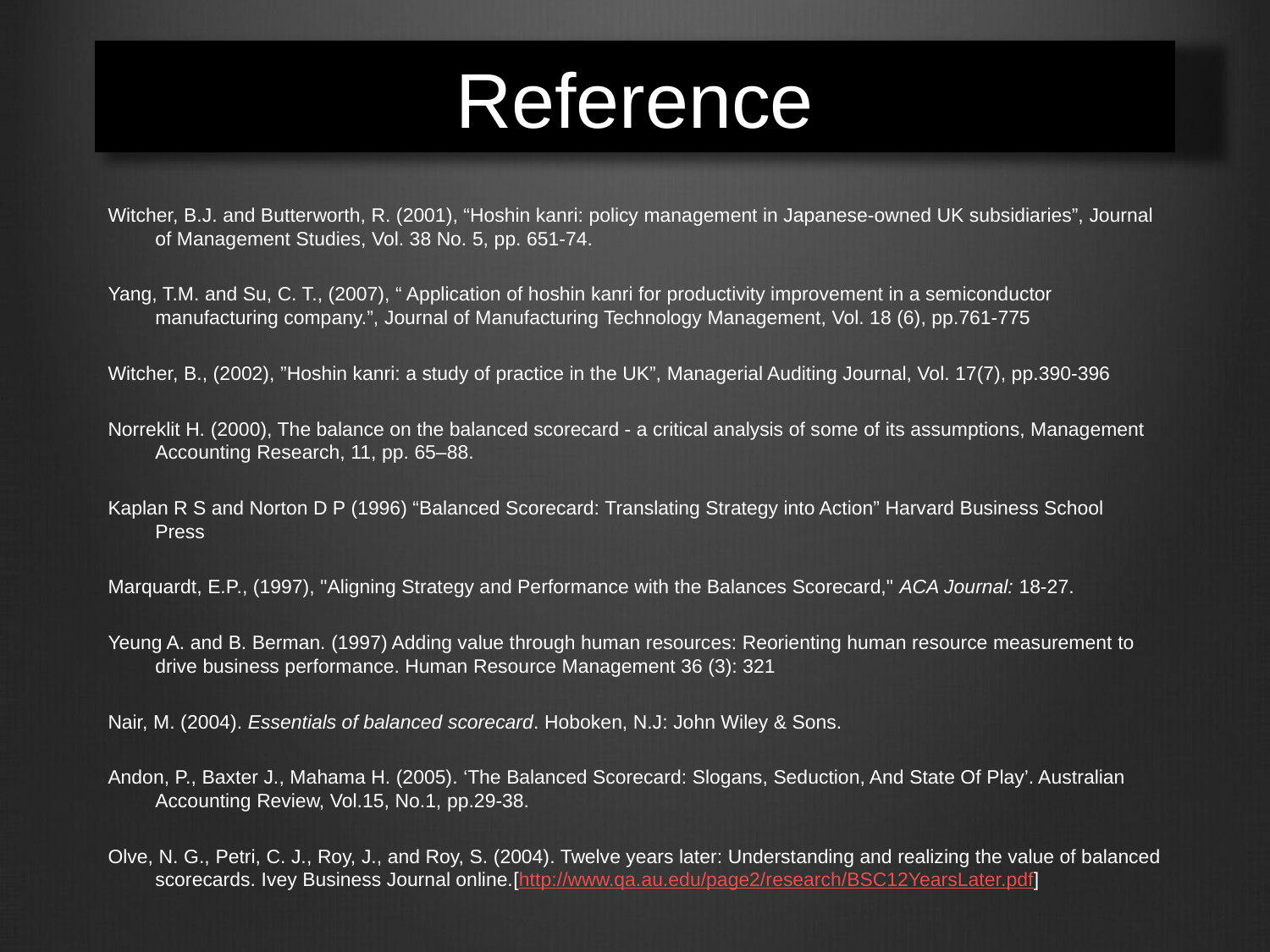

# Reference
Witcher, B.J. and Butterworth, R. (2001), “Hoshin kanri: policy management in Japanese-owned UK subsidiaries”, Journal of Management Studies, Vol. 38 No. 5, pp. 651-74.
Yang, T.M. and Su, C. T., (2007), “ Application of hoshin kanri for productivity improvement in a semiconductor manufacturing company.”, Journal of Manufacturing Technology Management, Vol. 18 (6), pp.761-775
Witcher, B., (2002), ”Hoshin kanri: a study of practice in the UK”, Managerial Auditing Journal, Vol. 17(7), pp.390-396
Norreklit H. (2000), The balance on the balanced scorecard - a critical analysis of some of its assumptions, Management Accounting Research, 11, pp. 65–88.
Kaplan R S and Norton D P (1996) “Balanced Scorecard: Translating Strategy into Action” Harvard Business School Press
Marquardt, E.P., (1997), "Aligning Strategy and Performance with the Balances Scorecard," ACA Journal: 18-27.
Yeung A. and B. Berman. (1997) Adding value through human resources: Reorienting human resource measurement to drive business performance. Human Resource Management 36 (3): 321
Nair, M. (2004). Essentials of balanced scorecard. Hoboken, N.J: John Wiley & Sons.
Andon, P., Baxter J., Mahama H. (2005). ‘The Balanced Scorecard: Slogans, Seduction, And State Of Play’. Australian Accounting Review, Vol.15, No.1, pp.29-38.
Olve, N. G., Petri, C. J., Roy, J., and Roy, S. (2004). Twelve years later: Understanding and realizing the value of balanced scorecards. Ivey Business Journal online.[http://www.qa.au.edu/page2/research/BSC12YearsLater.pdf]